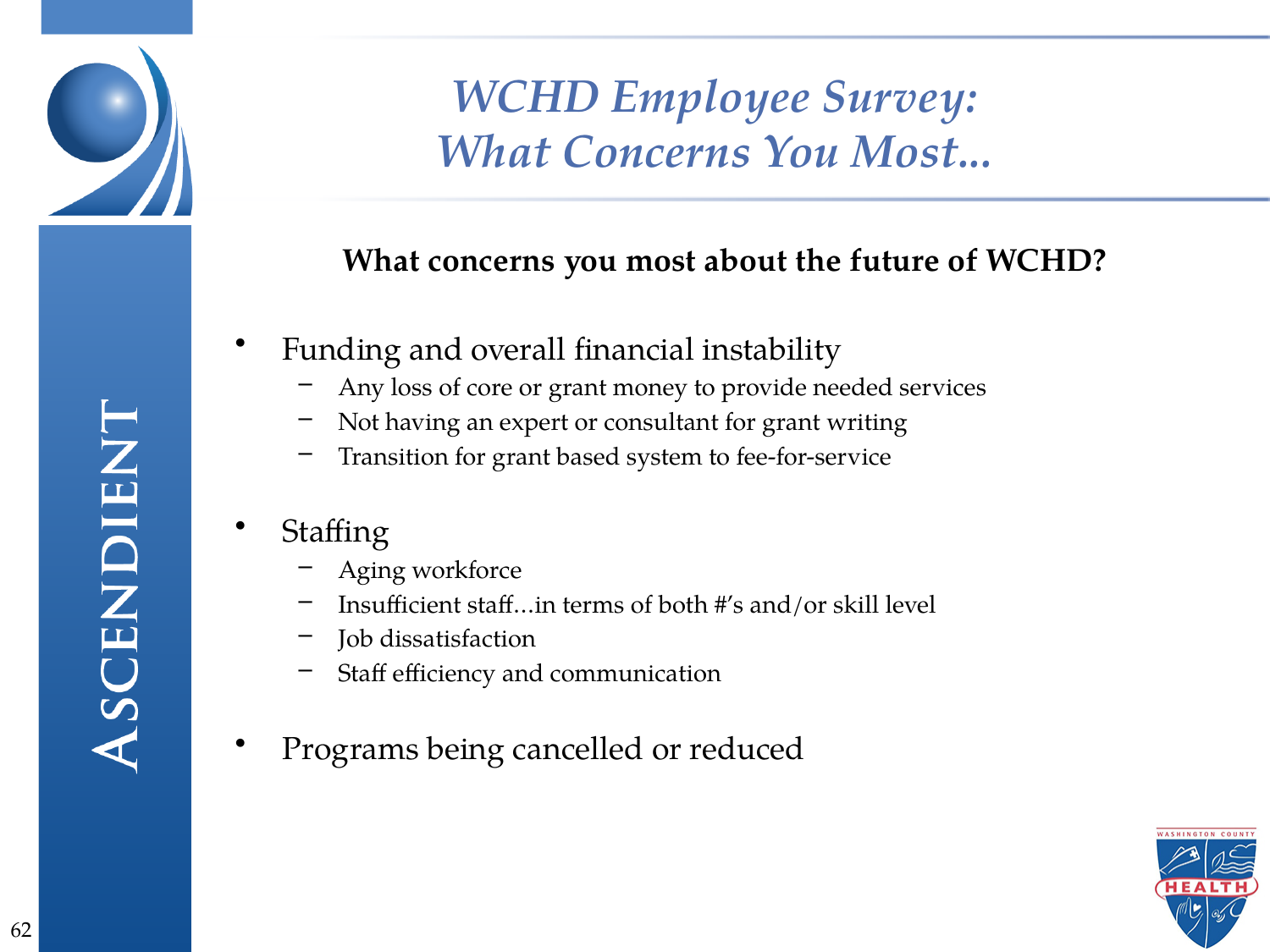

# WCHD Employee Survey: What Concerns You Most...
What concerns you most about the future of WCHD?

Funding and overall financial instability
Any loss of core or grant money to provide needed services
Not having an expert or consultant for grant writing
Transition for grant based system to fee-for-service

Staffing
Aging workforce
Insufficient staff…in terms of both #’s and/or skill level
Job dissatisfaction
Staff efficiency and communication

Programs being cancelled or reduced